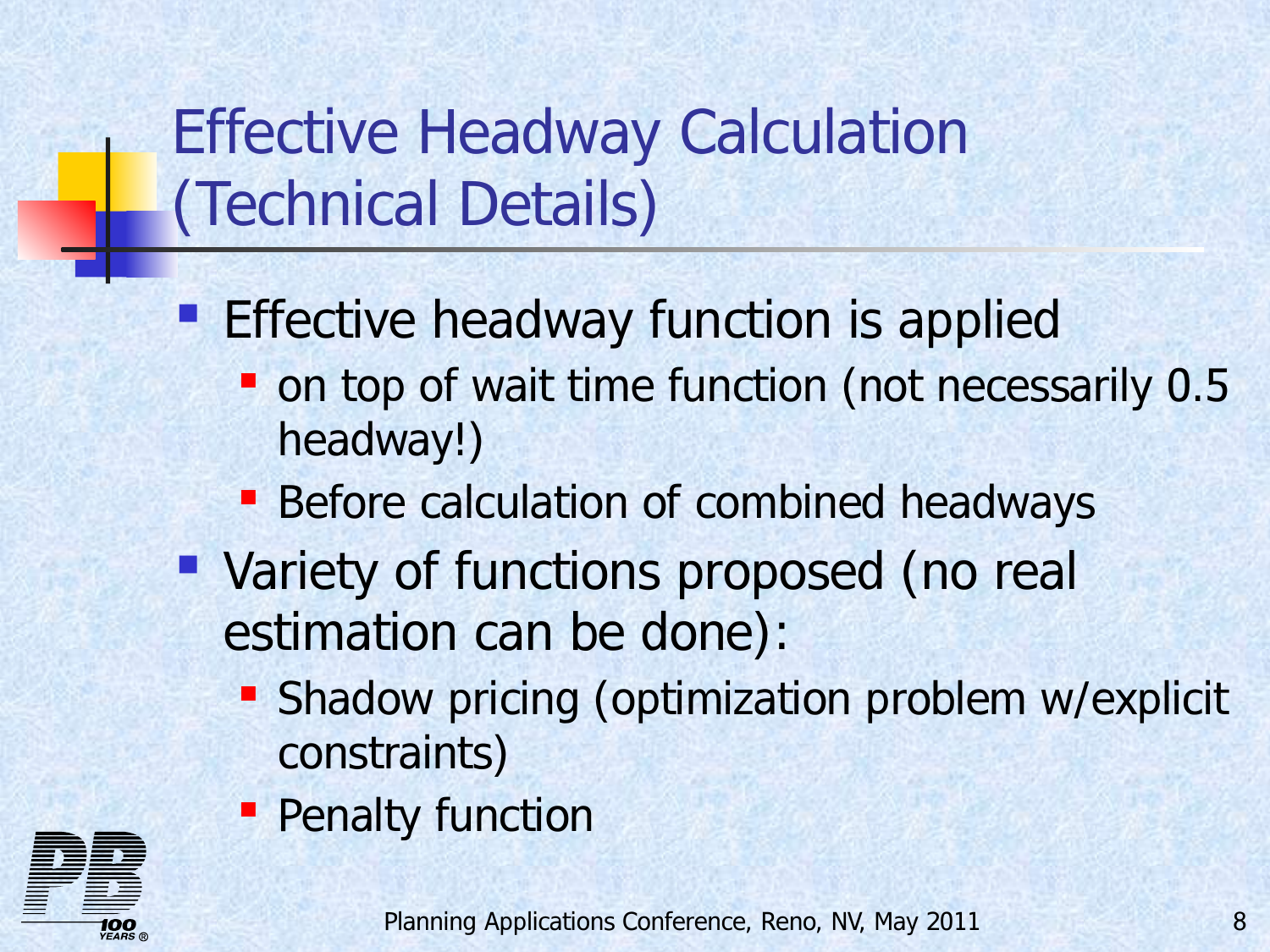

# Effective Headway Calculation (Technical Details)
Effective headway function is applied
on top of wait time function (not necessarily 0.5 headway!)
Before calculation of combined headways
Variety of functions proposed (no real estimation can be done):
Shadow pricing (optimization problem w/explicit constraints)
Penalty function
Planning Applications Conference, Reno, NV, May 2011
8